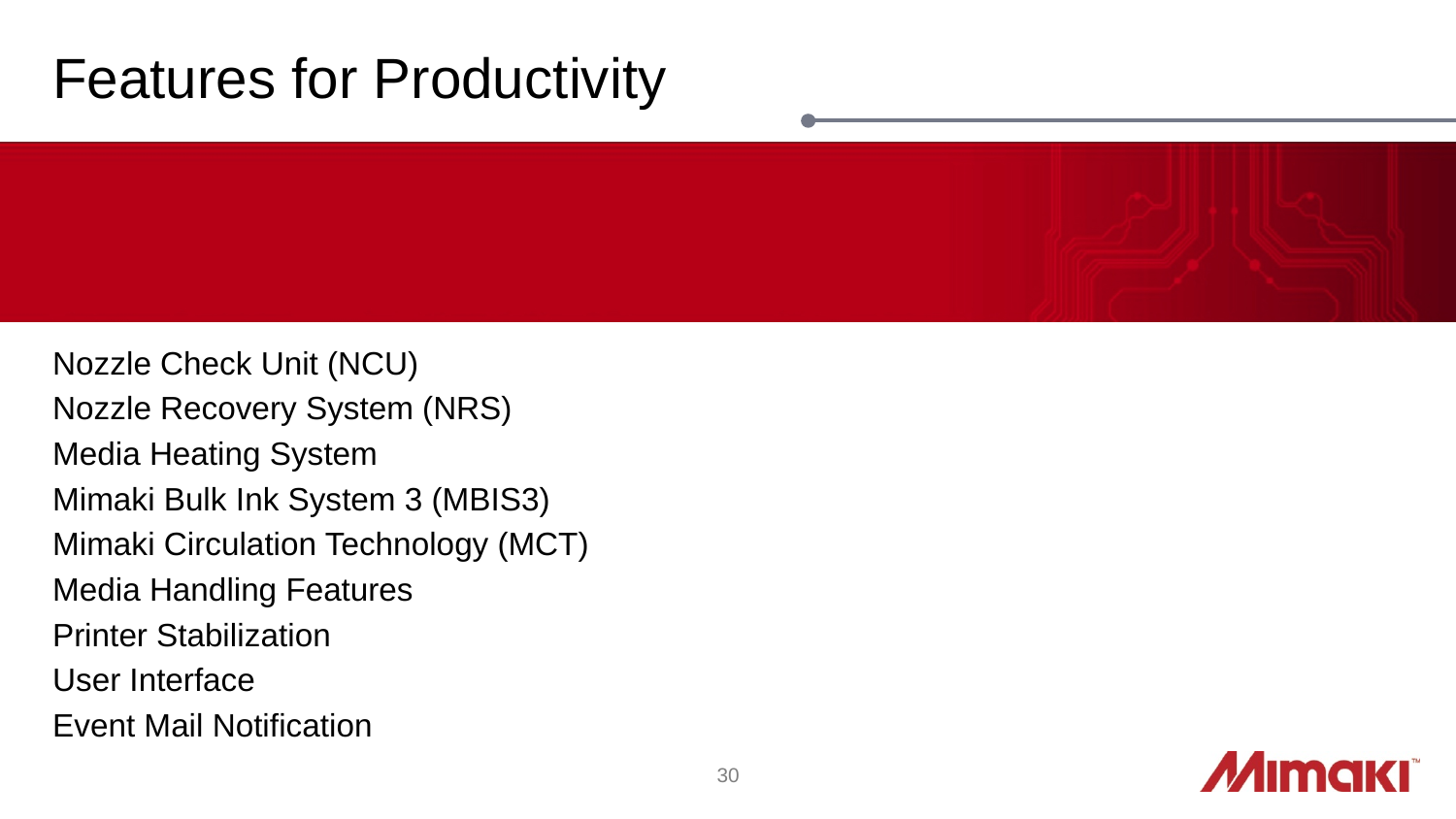

# Features for Productivity
Nozzle Check Unit (NCU)
Nozzle Recovery System (NRS)
Media Heating System
Mimaki Bulk Ink System 3 (MBIS3)
Mimaki Circulation Technology (MCT)
Media Handling Features
Printer Stabilization
User Interface
Event Mail Notification

30